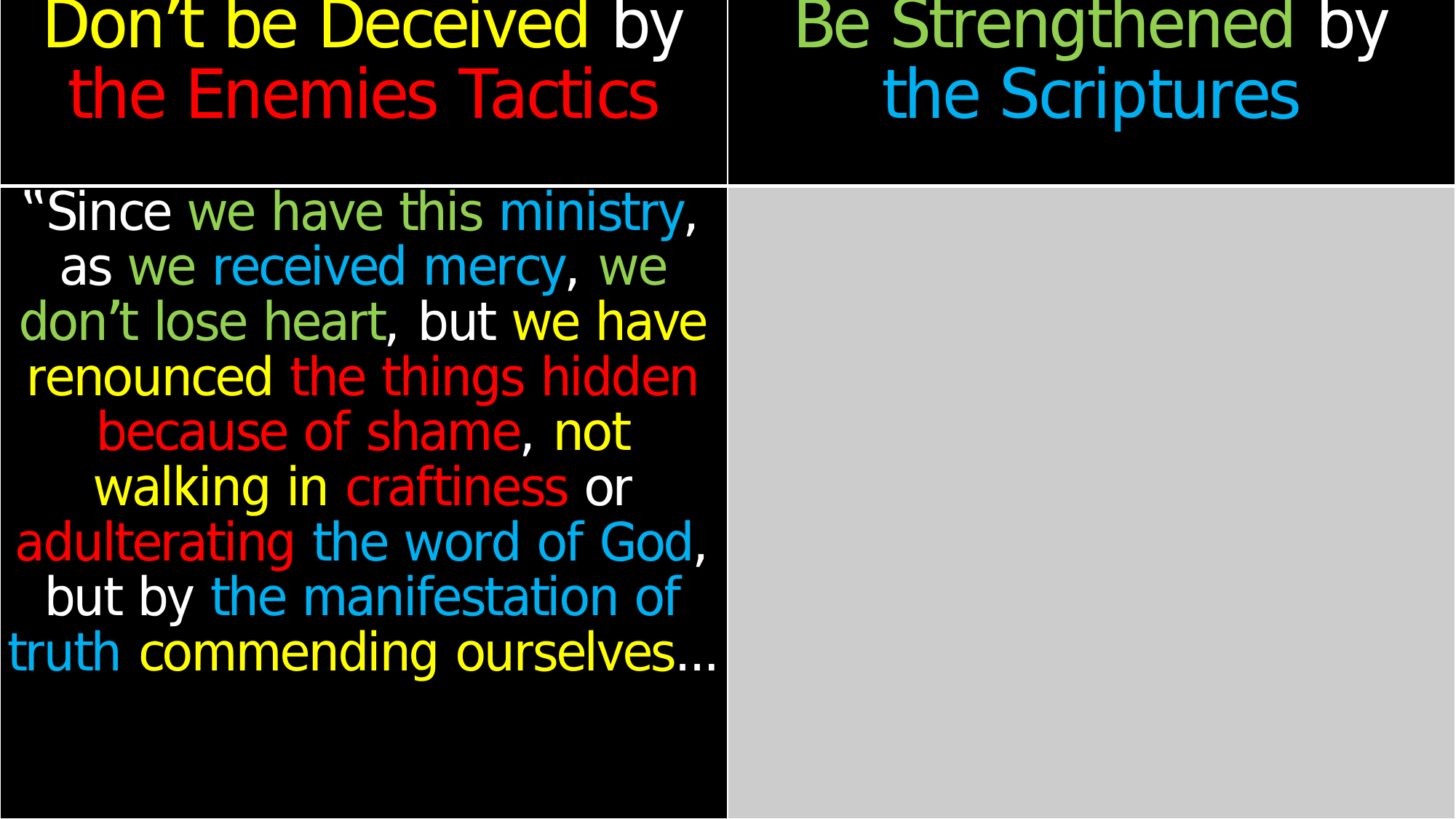

| Don’t be Deceived by the Enemies Tactics | Be Strengthened by the Scriptures |
| --- | --- |
| “Since we have this ministry, as we received mercy, we don’t lose heart, but we have renounced the things hidden because of shame, not walking in craftiness or adulterating the word of God, but by the manifestation of truth commending ourselves… |  |